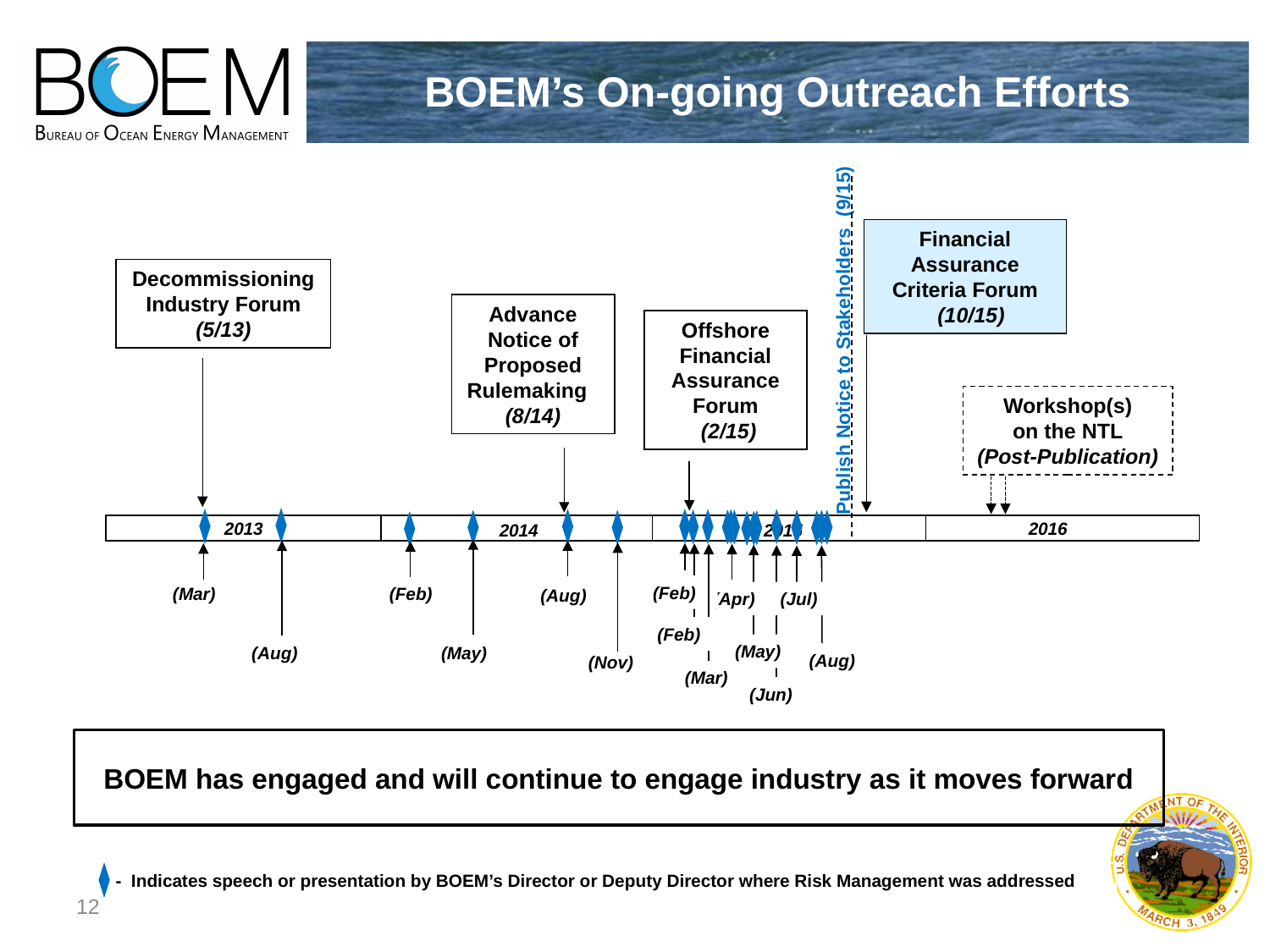

# BOEM’s On-going Outreach Efforts
Financial Assurance Criteria Forum
  (10/15)
Decommissioning Industry Forum
(5/13)
Advance Notice of Proposed Rulemaking
 (8/14)
Publish Notice to Stakeholders  (9/15)
Offshore Financial Assurance Forum
 (2/15)
Workshop(s)
on the NTL
(Post-Publication)

(Feb)
(Feb)
(Mar)
(Aug)
(Apr)
(Jul)
(Feb)
(May)
(Aug)
(May)
(Aug)
(Nov)
(Mar)
(Jun)
-  Indicates speech or presentation by BOEM’s Director or Deputy Director where Risk Management was addressed

2013
2016
2014
2015

BOEM has engaged and will continue to engage industry as it moves forward
12